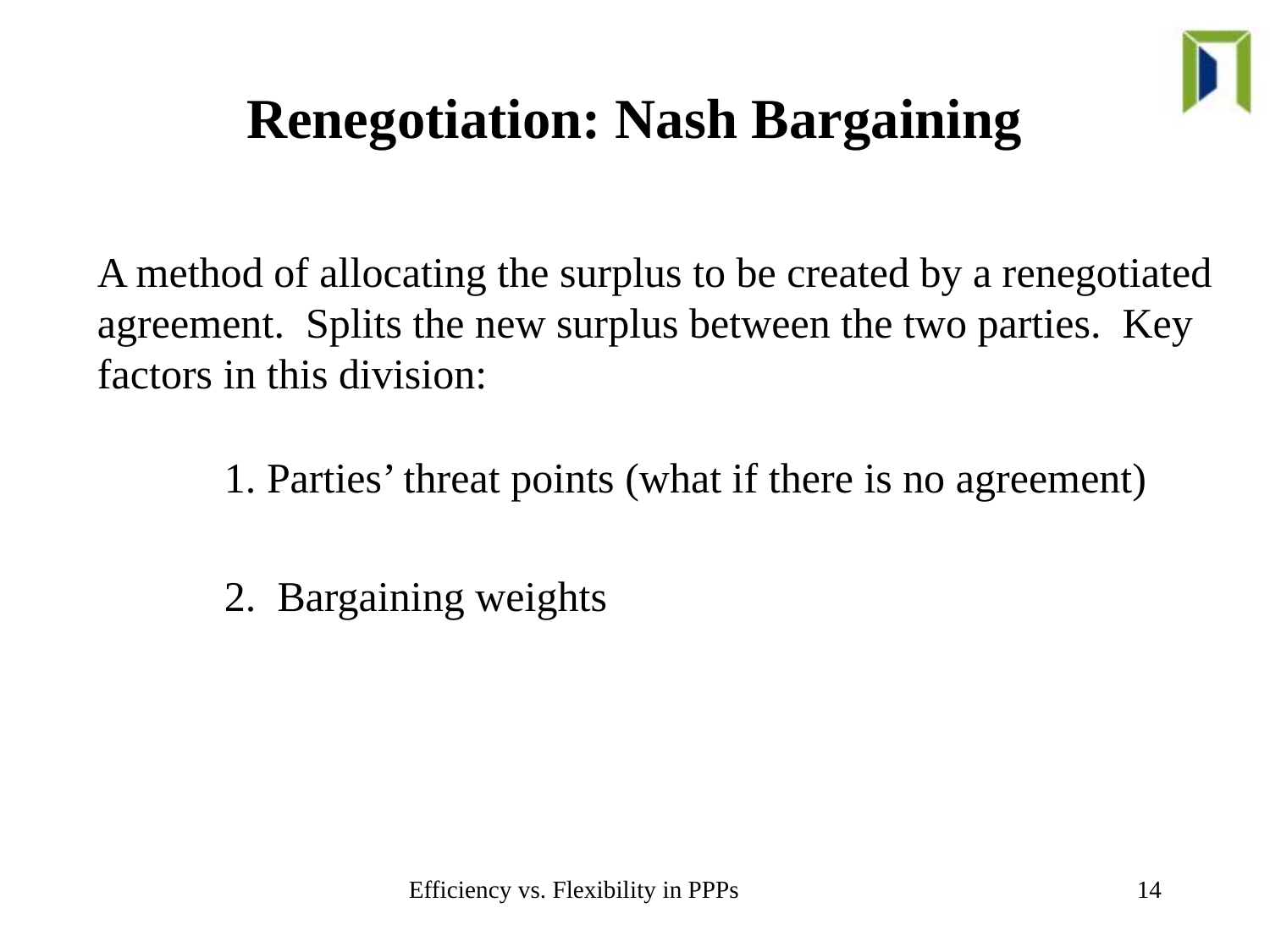

# Renegotiation: Nash Bargaining

.

A method of allocating the surplus to be created by a renegotiated agreement.  Splits the new surplus between the two parties.  Key factors in this division:

	1. Parties’ threat points (what if there is no agreement)

	2.  Bargaining weights

Efficiency vs. Flexibility in PPPs
14